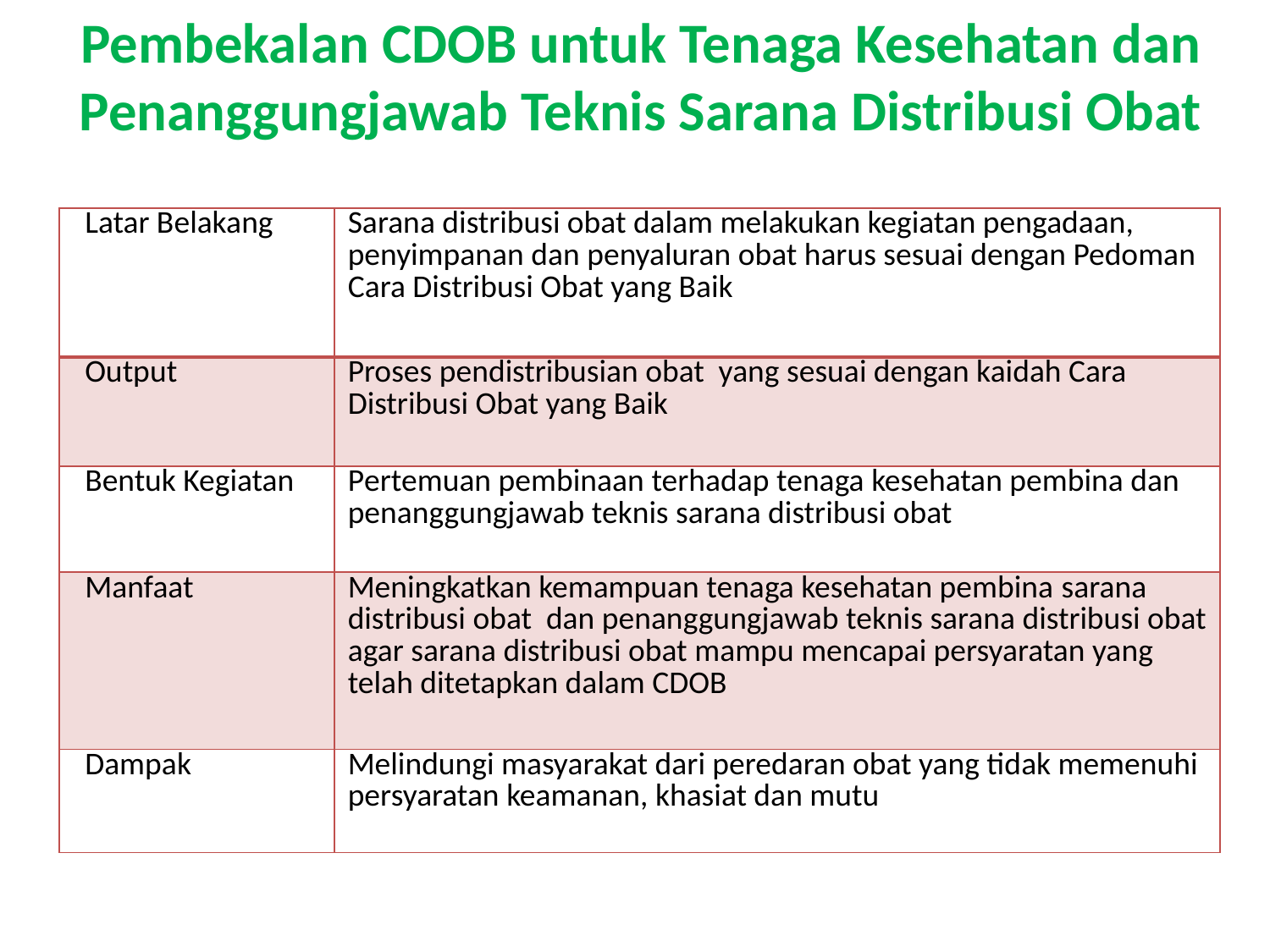

# Pembekalan CDOB untuk Tenaga Kesehatan dan Penanggungjawab Teknis Sarana Distribusi Obat
| Latar Belakang | Sarana distribusi obat dalam melakukan kegiatan pengadaan, penyimpanan dan penyaluran obat harus sesuai dengan Pedoman Cara Distribusi Obat yang Baik |
| --- | --- |
| Output | Proses pendistribusian obat yang sesuai dengan kaidah Cara Distribusi Obat yang Baik |
| Bentuk Kegiatan | Pertemuan pembinaan terhadap tenaga kesehatan pembina dan penanggungjawab teknis sarana distribusi obat |
| Manfaat | Meningkatkan kemampuan tenaga kesehatan pembina sarana distribusi obat dan penanggungjawab teknis sarana distribusi obat agar sarana distribusi obat mampu mencapai persyaratan yang telah ditetapkan dalam CDOB |
| Dampak | Melindungi masyarakat dari peredaran obat yang tidak memenuhi persyaratan keamanan, khasiat dan mutu |